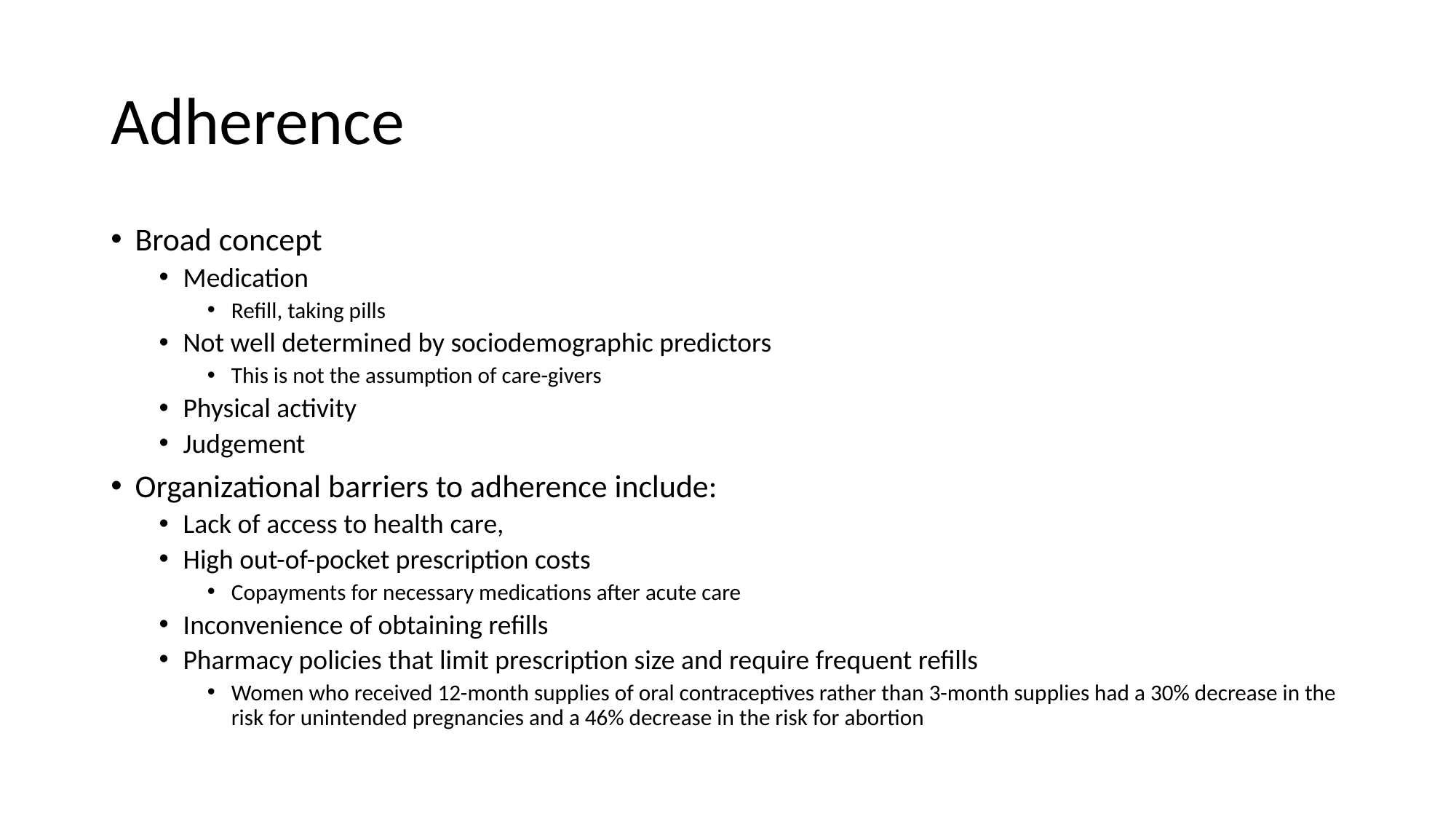

# Adherence
Broad concept
Medication
Refill, taking pills
Not well determined by sociodemographic predictors
This is not the assumption of care-givers
Physical activity
Judgement
Organizational barriers to adherence include:
Lack of access to health care,
High out-of-pocket prescription costs
Copayments for necessary medications after acute care
Inconvenience of obtaining refills
Pharmacy policies that limit prescription size and require frequent refills
Women who received 12-month supplies of oral contraceptives rather than 3-month supplies had a 30% decrease in the risk for unintended pregnancies and a 46% decrease in the risk for abortion